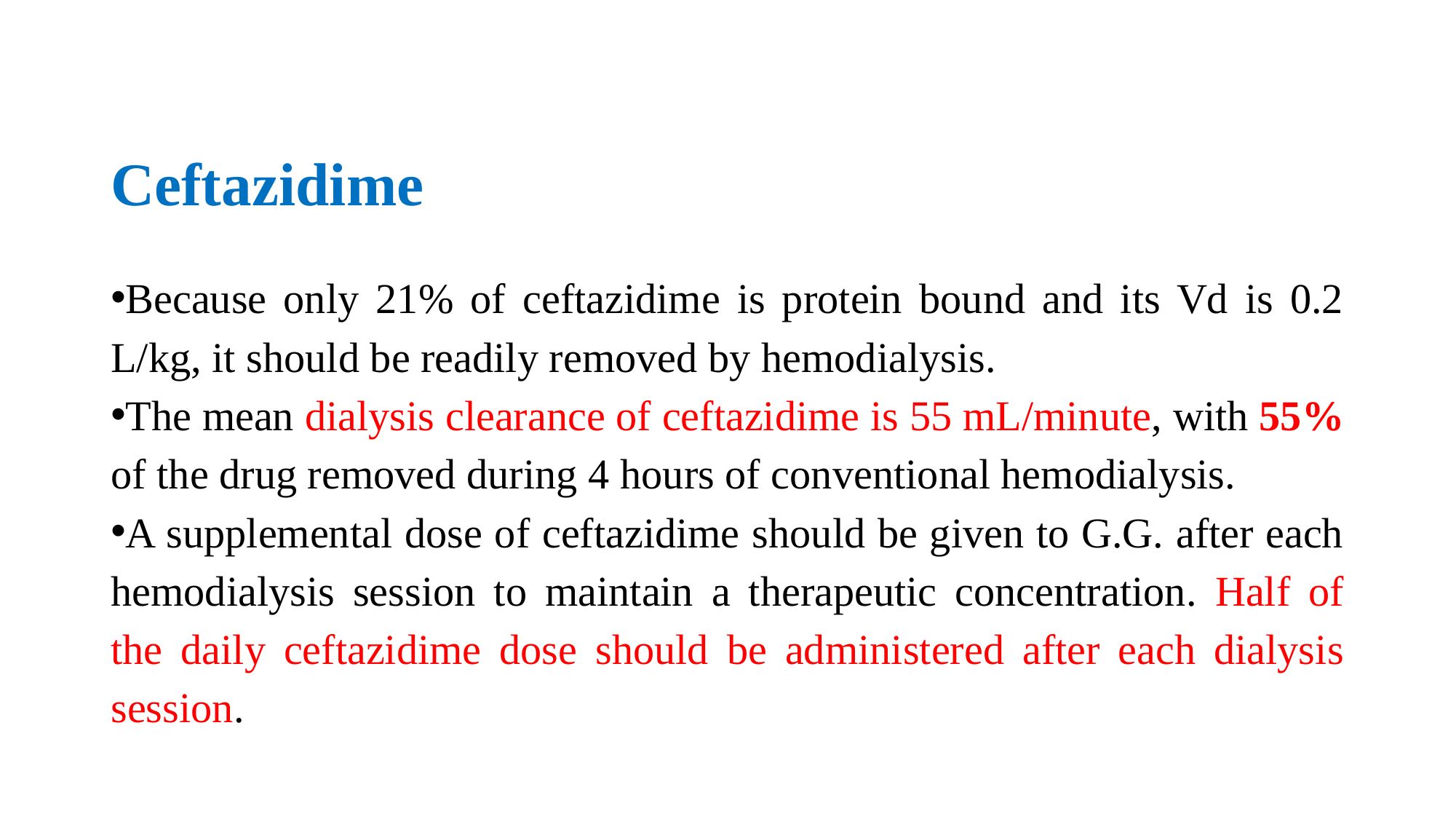

# Ceftazidime
Because only 21% of ceftazidime is protein bound and its Vd is 0.2 L/kg, it should be readily removed by hemodialysis.
The mean dialysis clearance of ceftazidime is 55 mL/minute, with 55% of the drug removed during 4 hours of conventional hemodialysis.
A supplemental dose of ceftazidime should be given to G.G. after each hemodialysis session to maintain a therapeutic concentration. Half of the daily ceftazidime dose should be administered after each dialysis session.